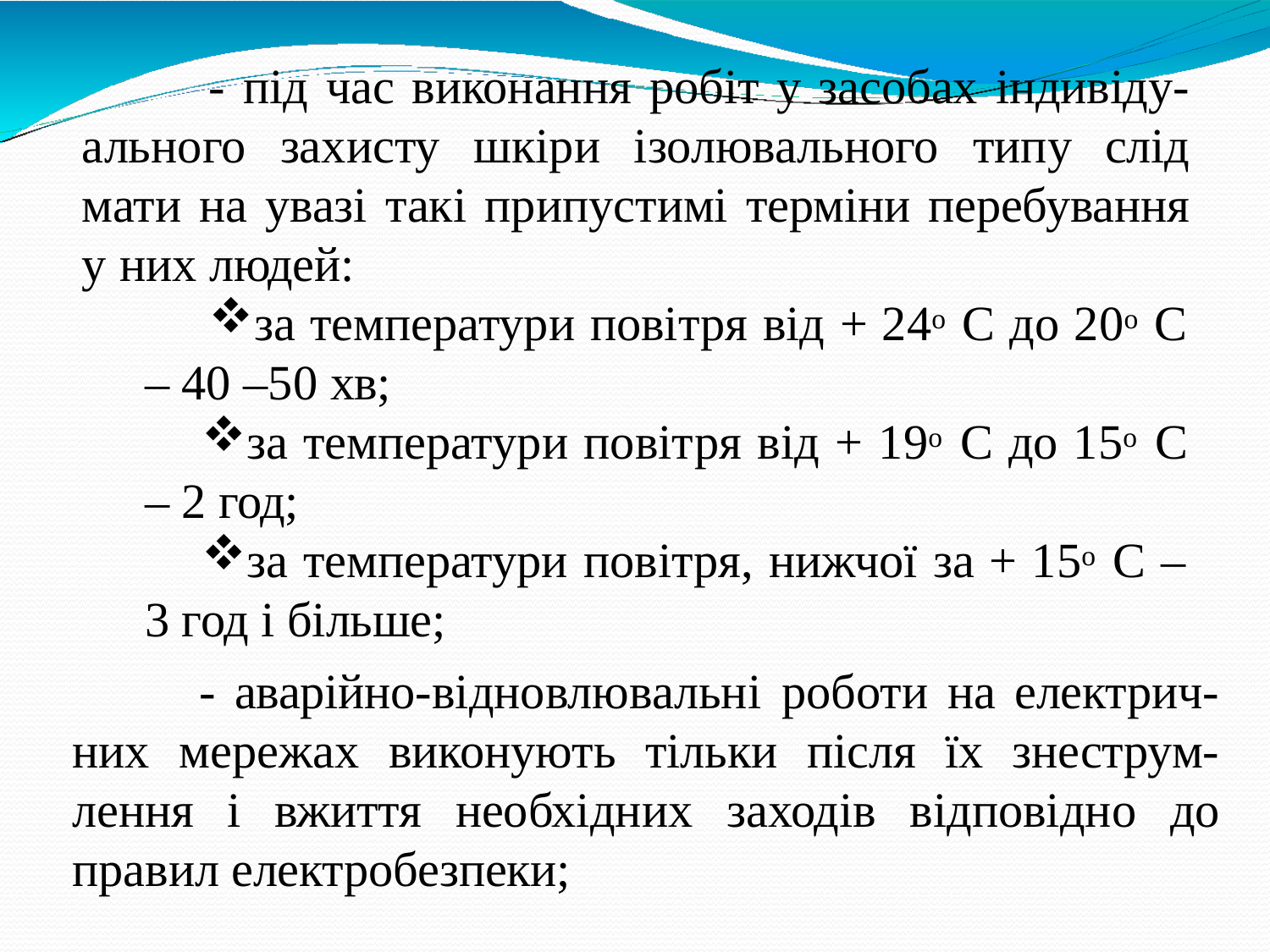

- під час виконання робіт у засобах індивіду- ального  захисту  шкіри  ізолювального  типу  слід мати на увазі такі припустимі терміни перебування у них людей:
за температури повітря від + 24о С до 20о С – 40 –50 хв;
за температури повітря від + 19о С до 15о С – 2 год;
за температури повітря, нижчої за + 15о С – 3 год і більше;
- аварійно-відновлювальні роботи на електрич- них  мережах  виконують  тільки  після  їх  знеструм- лення  і  вжиття  необхідних  заходів  відповідно  до правил електробезпеки;